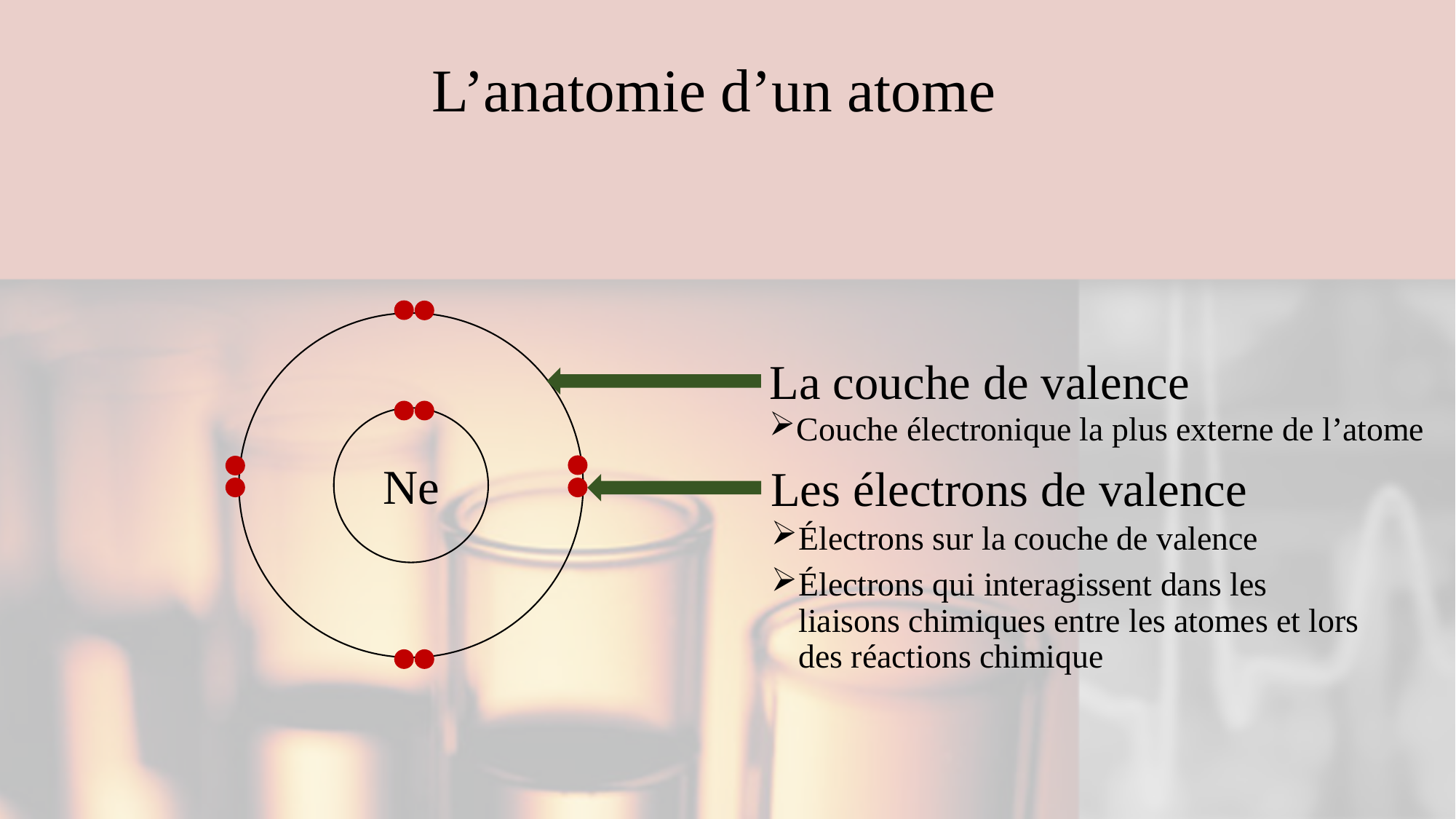

# L’anatomie d’un atome

La couche de valence

Couche électronique la plus externe de l’atome

Ne
Les électrons de valence

Électrons sur la couche de valence
Électrons qui interagissent dans les liaisons chimiques entre les atomes et lors des réactions chimique